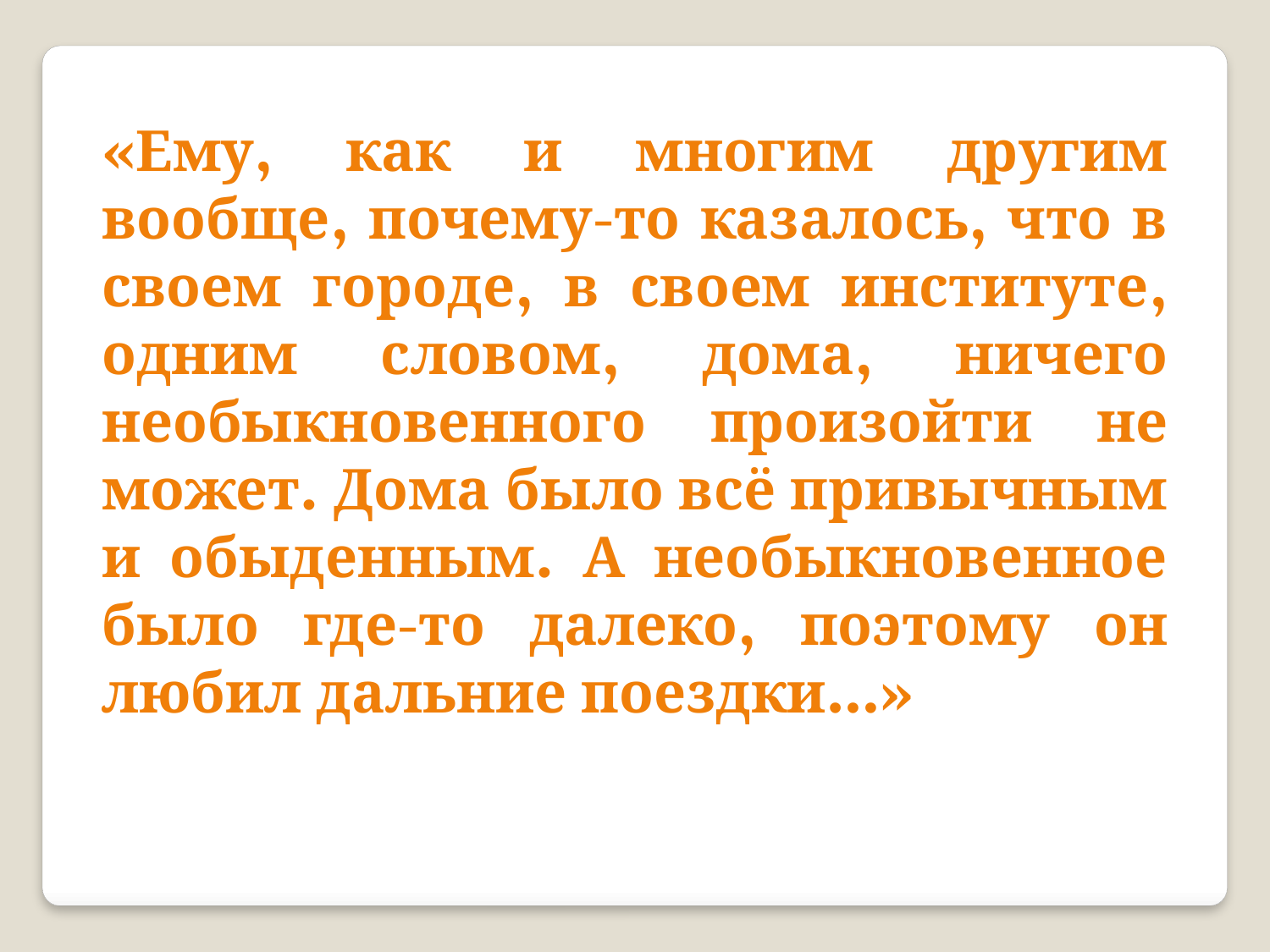

«Ему, как и многим другим вообще, почему-то казалось, что в своем городе, в своем институте, одним словом, дома, ничего необыкновенного произойти не может. Дома было всё привычным и обыденным. А необыкновенное было где-то далеко, поэтому он любил дальние поездки…»